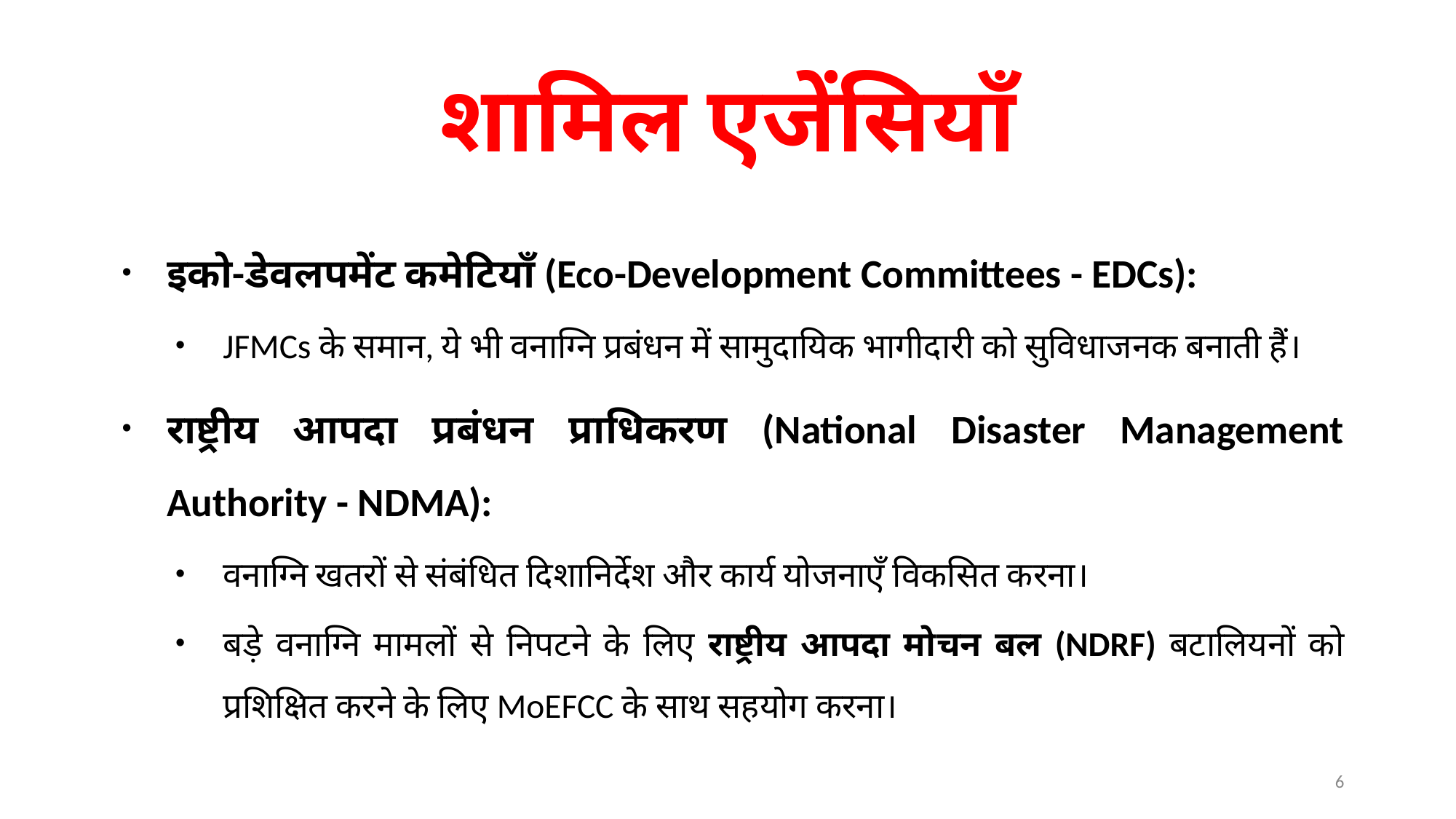

# शामिल एजेंसियाँ
इको-डेवलपमेंट कमेटियाँ (Eco-Development Committees - EDCs):
JFMCs के समान, ये भी वनाग्नि प्रबंधन में सामुदायिक भागीदारी को सुविधाजनक बनाती हैं।
राष्ट्रीय आपदा प्रबंधन प्राधिकरण (National Disaster Management Authority - NDMA):
वनाग्नि खतरों से संबंधित दिशानिर्देश और कार्य योजनाएँ विकसित करना।
बड़े वनाग्नि मामलों से निपटने के लिए राष्ट्रीय आपदा मोचन बल (NDRF) बटालियनों को प्रशिक्षित करने के लिए MoEFCC के साथ सहयोग करना।
6